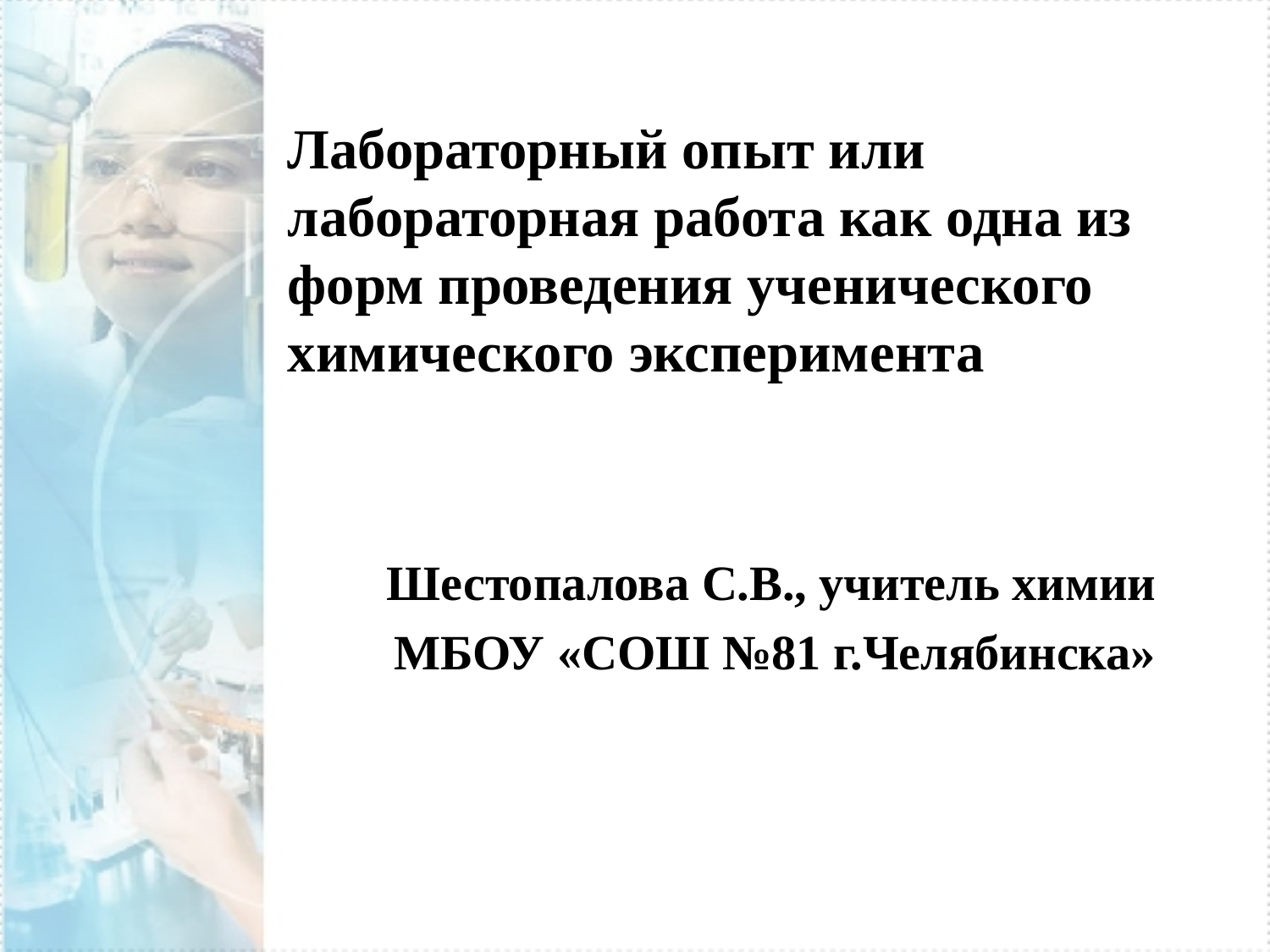

Лабораторный опыт или лабораторная работа как одна из форм проведения ученического химического эксперимента

Шестопалова С.В., учитель химии
МБОУ «СОШ №81 г.Челябинска»